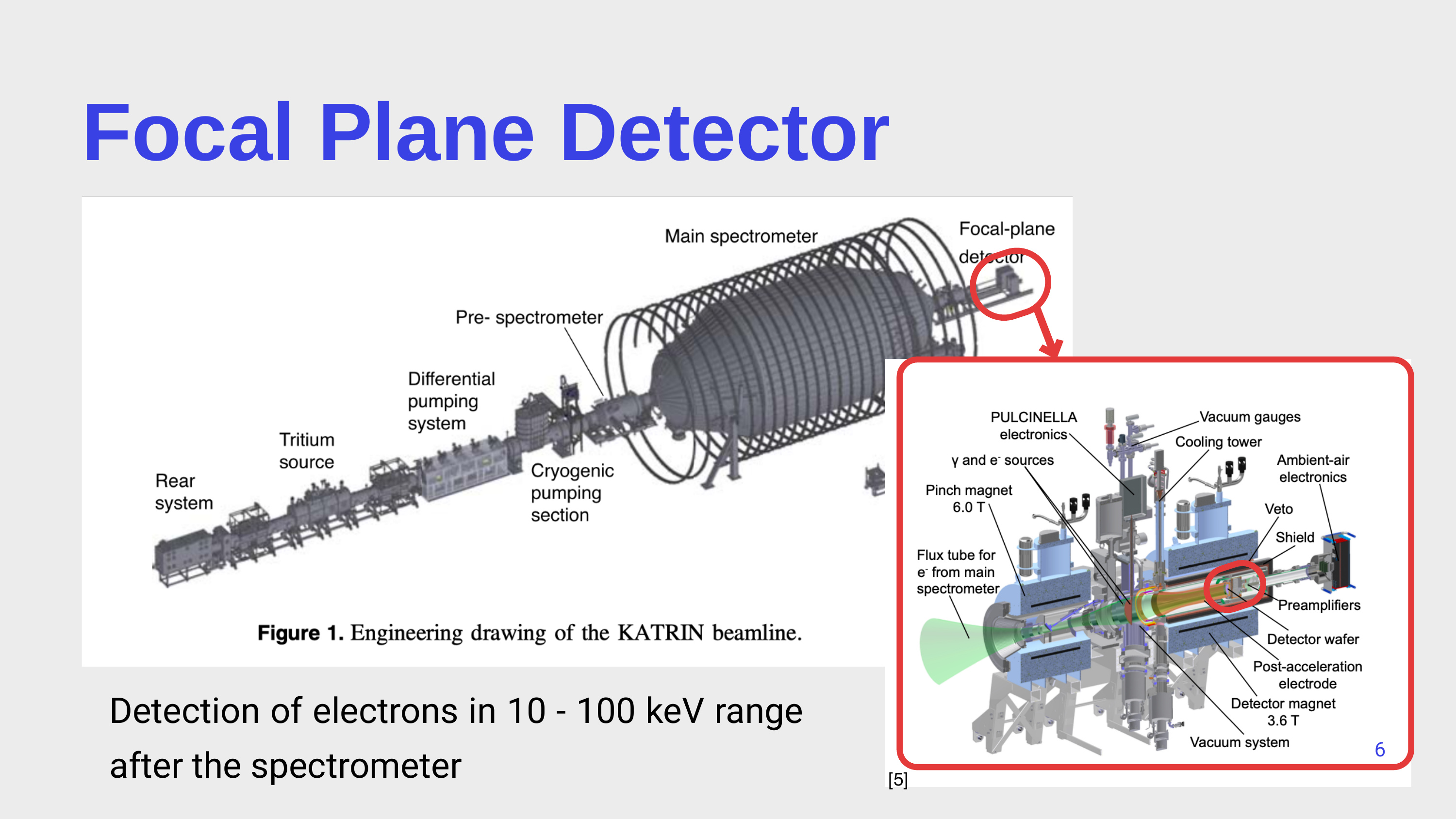

Focal Plane Detector

Detection of electrons in 10 - 100 keV range after the spectrometer

6
[5]